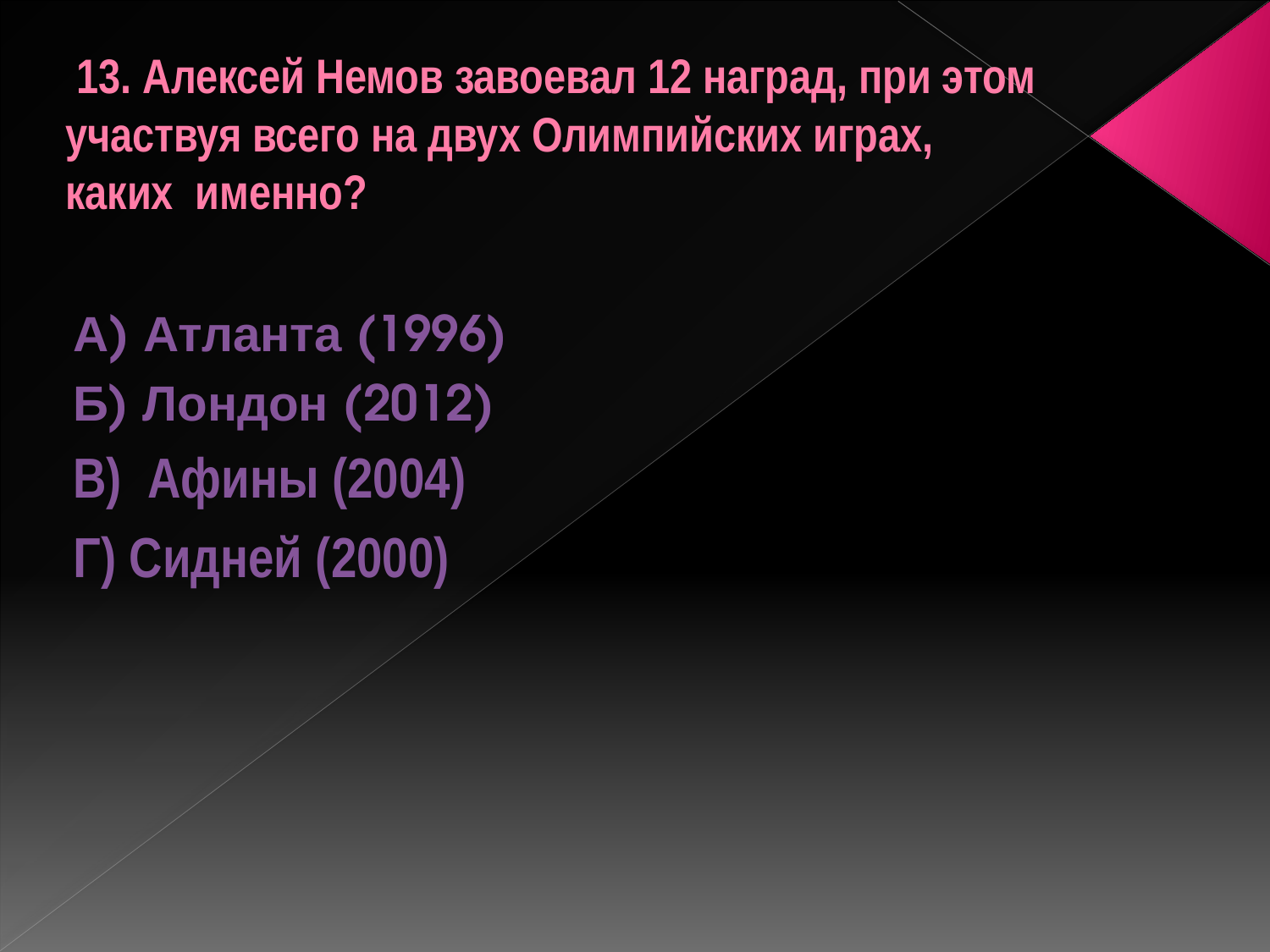

# 13. Алексей Немов завоевал 12 наград, при этом участвуя всего на двух Олимпийских играх, каких  именно?
А) Атланта (1996)
Б) Лондон (2012)
В)  Афины (2004)
Г) Сидней (2000)